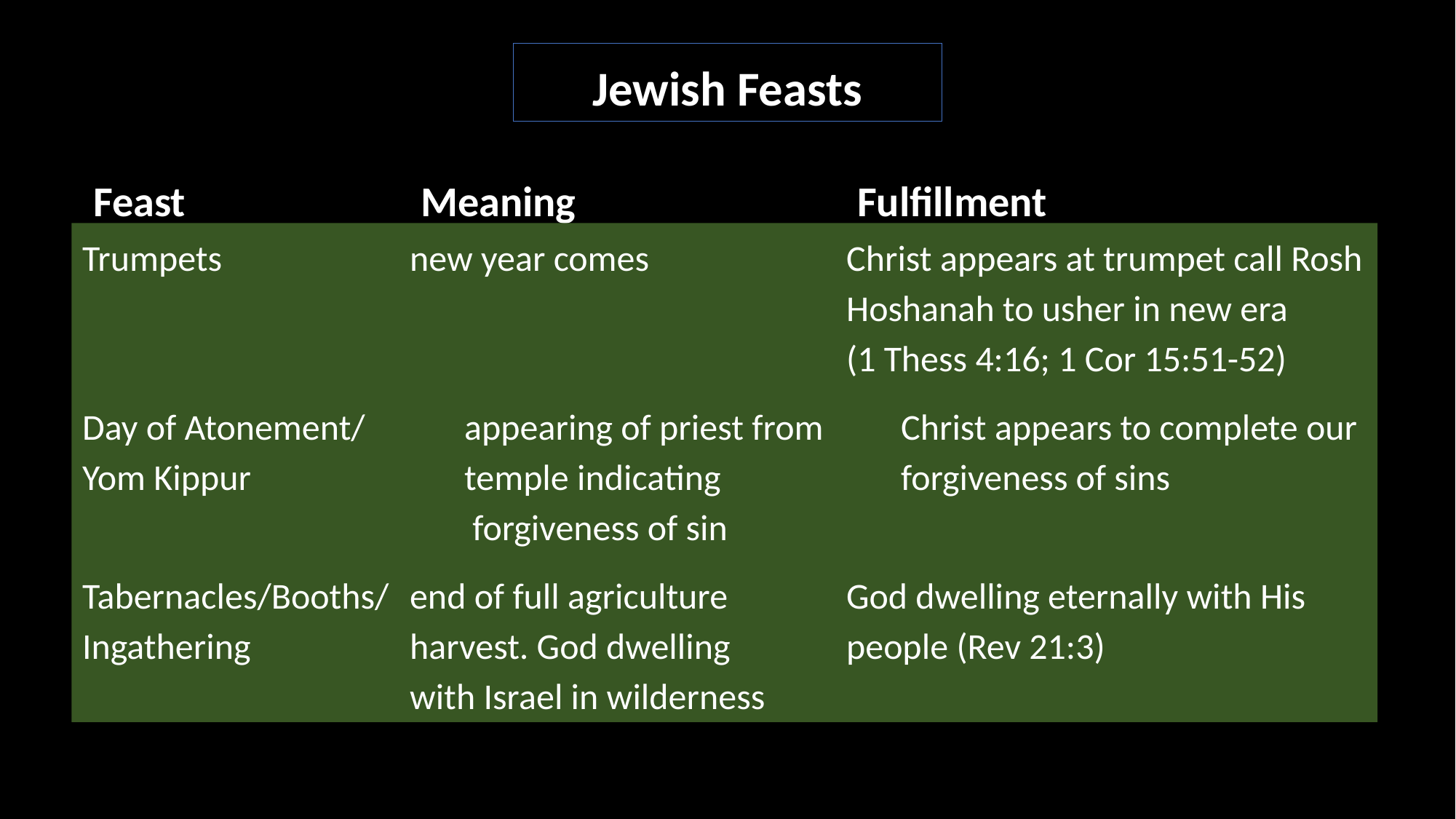

Jewish Feasts
Feast			Meaning			Fulfillment
Trumpets		new year comes		Christ appears at trumpet call Rosh 							Hoshanah to usher in new era
							(1 Thess 4:16; 1 Cor 15:51-52)
Day of Atonement/	appearing of priest from 	Christ appears to complete our
Yom Kippur		temple indicating 		forgiveness of sins
			 forgiveness of sin
Tabernacles/Booths/	end of full agriculture 		God dwelling eternally with His
Ingathering		harvest. God dwelling 	people (Rev 21:3)
			with Israel in wilderness